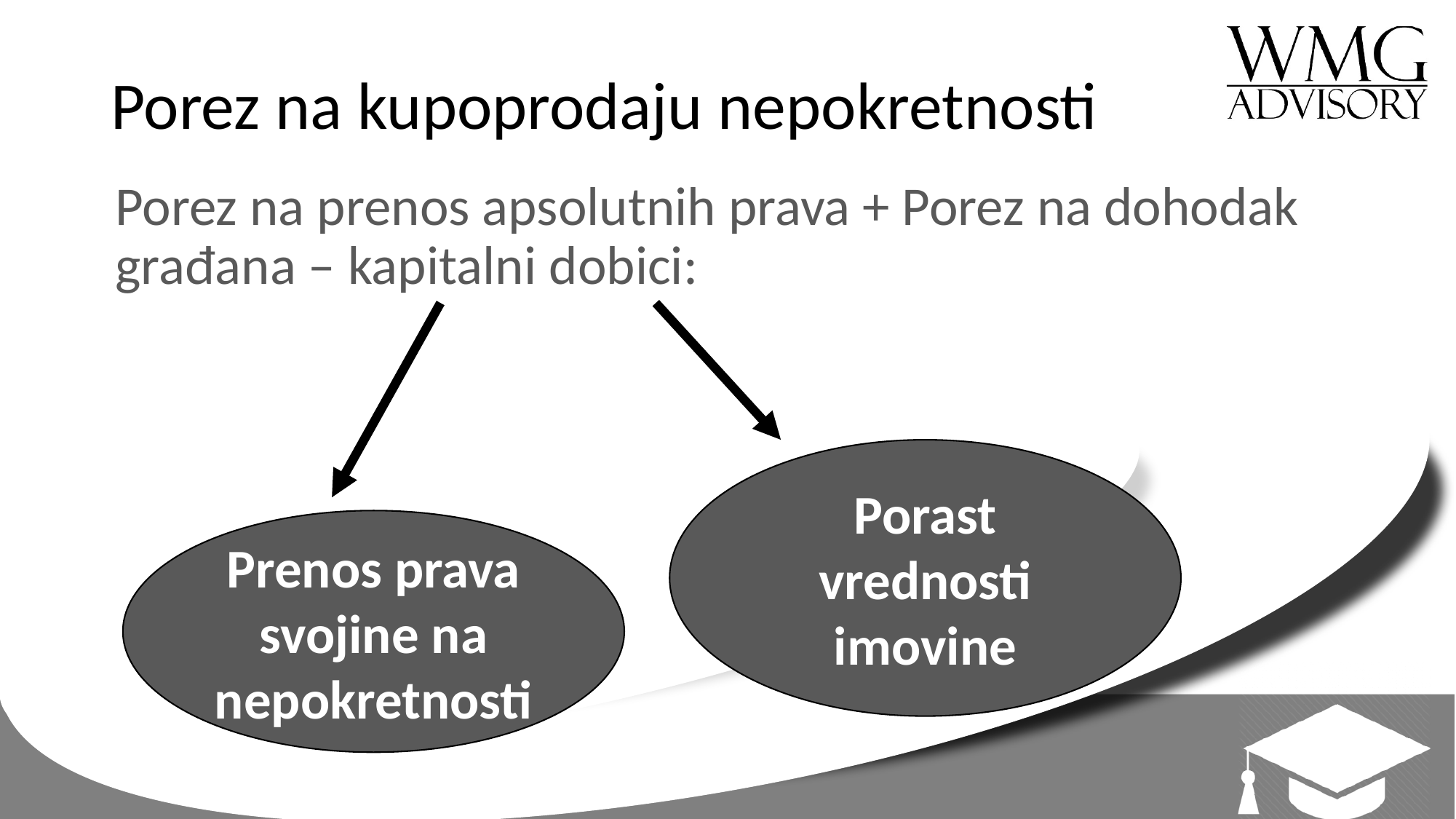

# Porez na kupoprodaju nepokretnosti
Porez na prenos apsolutnih prava + Porez na dohodak građana – kapitalni dobici:
Porast vrednosti imovine
Prenos prava svojine na nepokretnosti